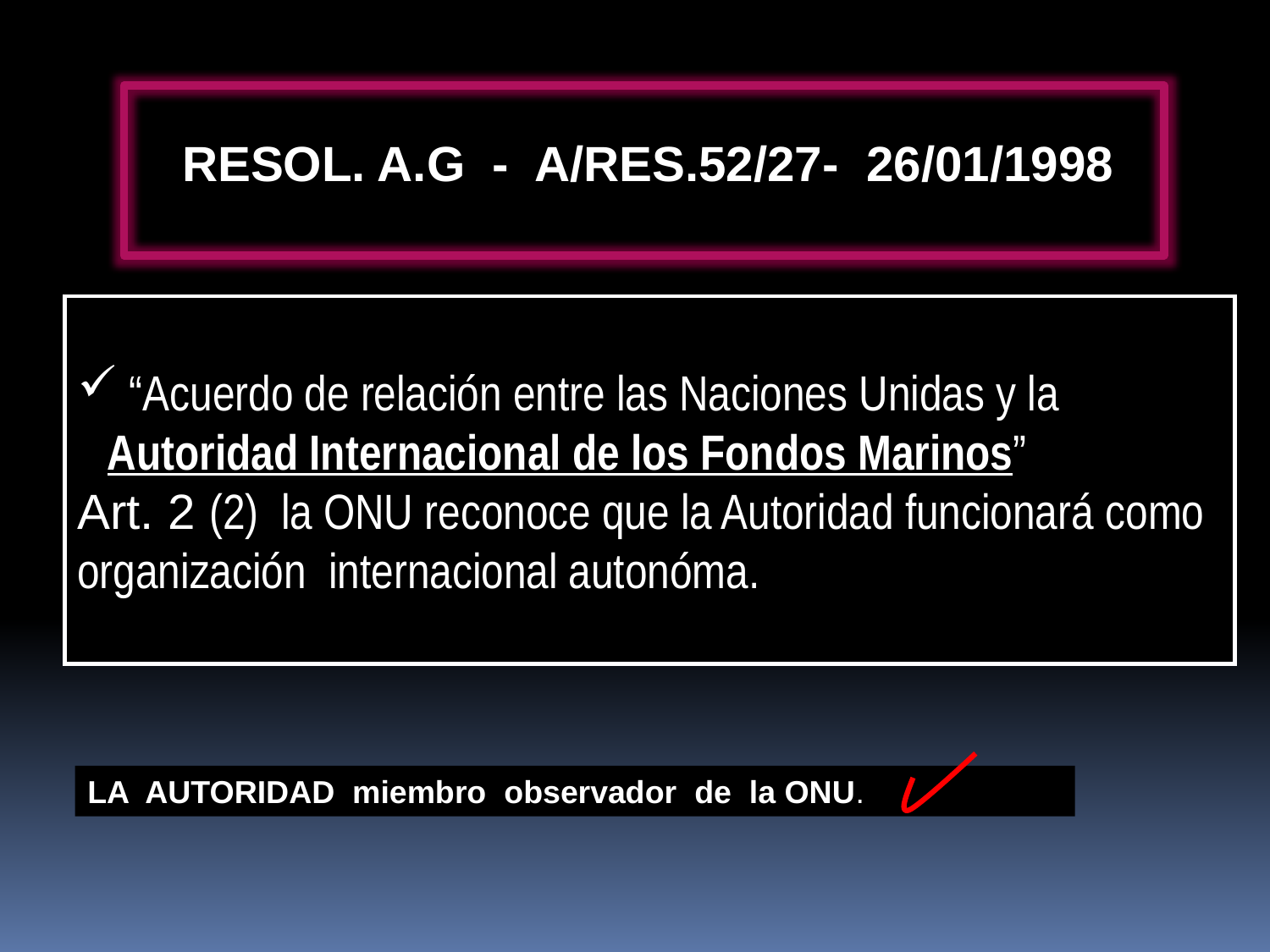

RESOL. A.G  -  A/RES.52/27-  26/01/1998

 “Acuerdo de relación entre las Naciones Unidas y la Autoridad Internacional de los Fondos Marinos”
Art. 2 (2)  la ONU reconoce que la Autoridad funcionará como organización  internacional autonóma.

LA  AUTORIDAD  miembro  observador  de  la ONU.